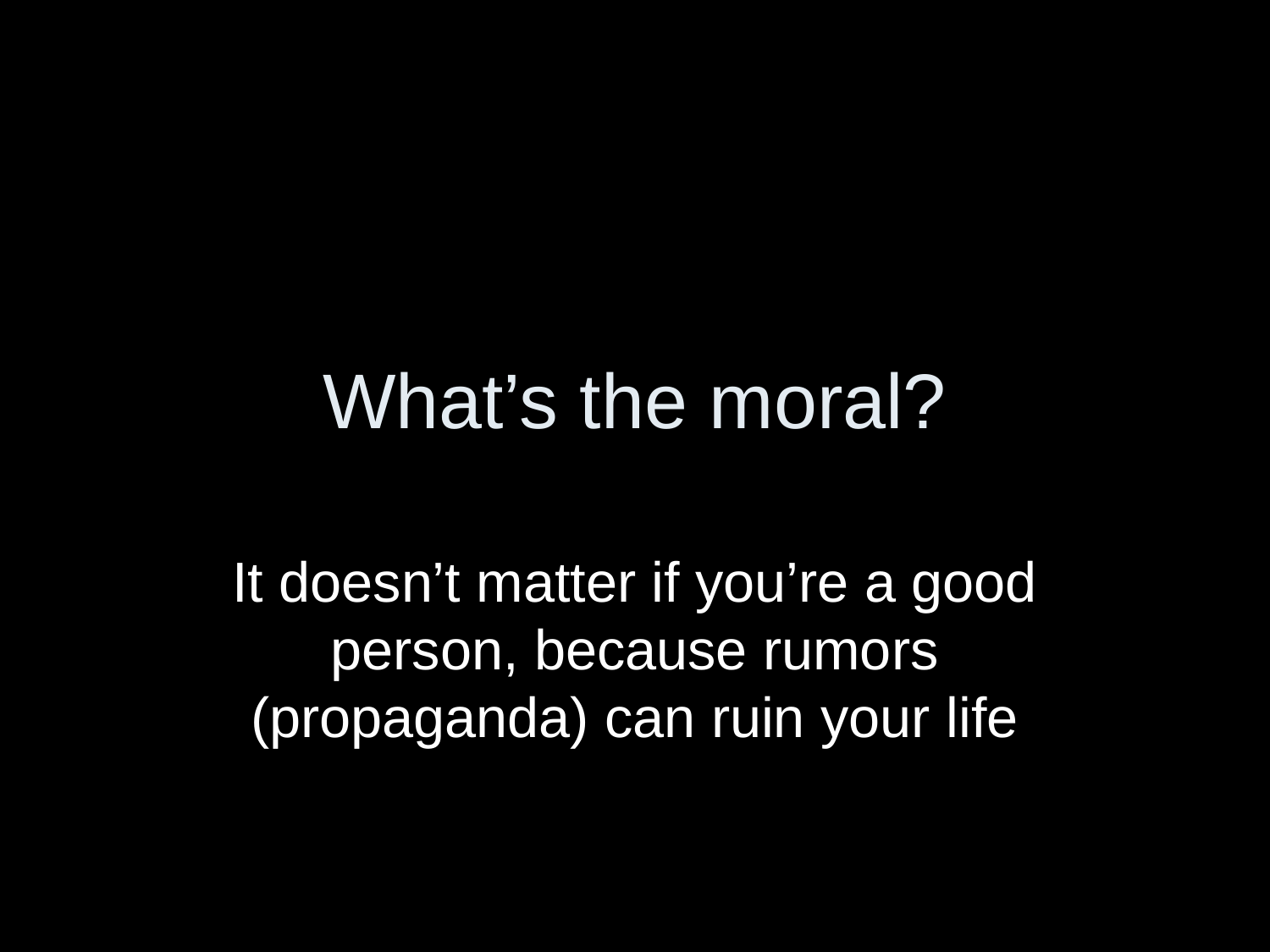

# What’s the moral?
It doesn’t matter if you’re a good person, because rumors (propaganda) can ruin your life